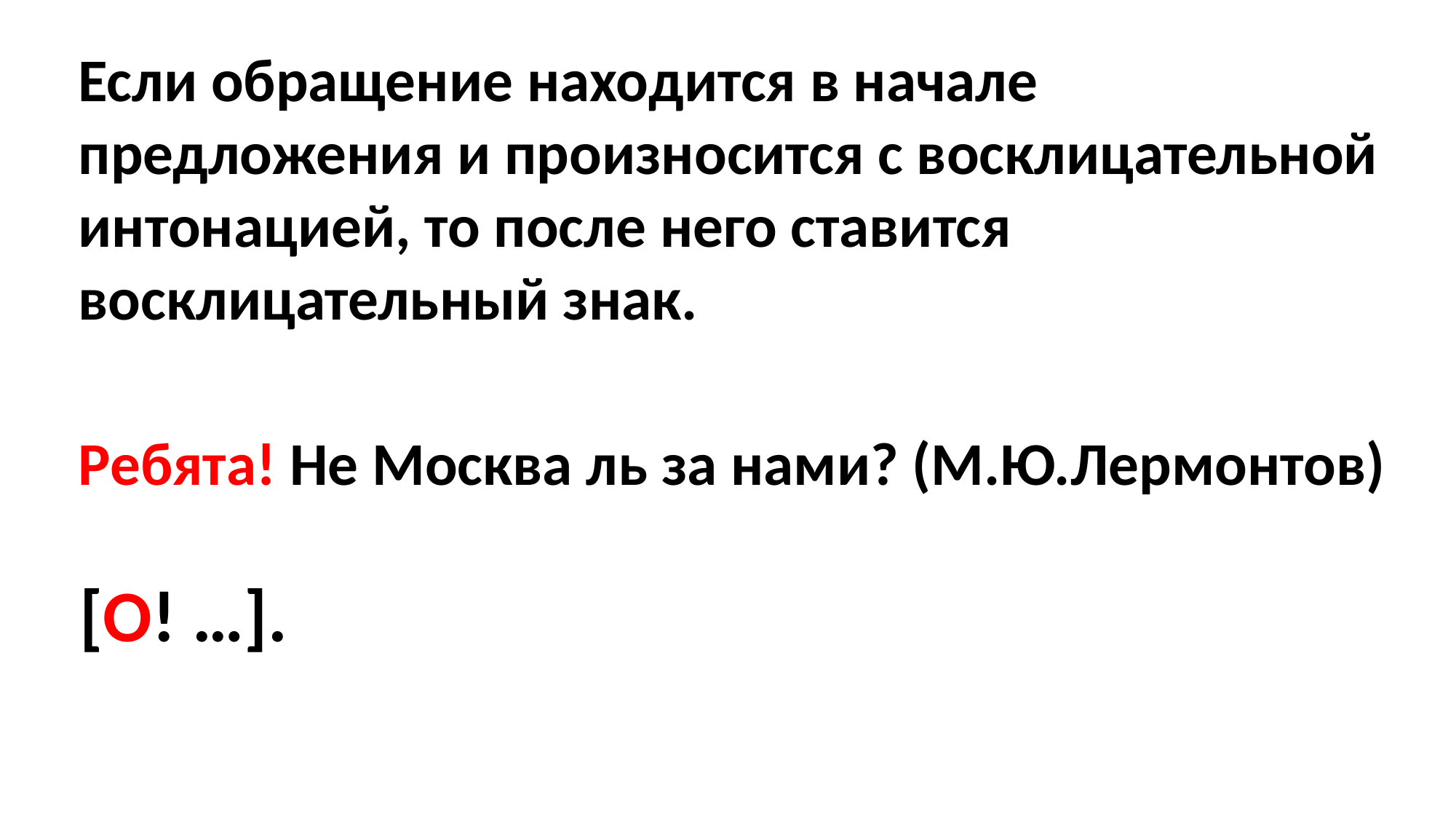

Если обращение находится в начале предложения и произносится с восклицательной интонацией, то после него ставится восклицательный знак.

Ребята! Не Москва ль за нами? (М.Ю.Лермонтов)
[О! …].